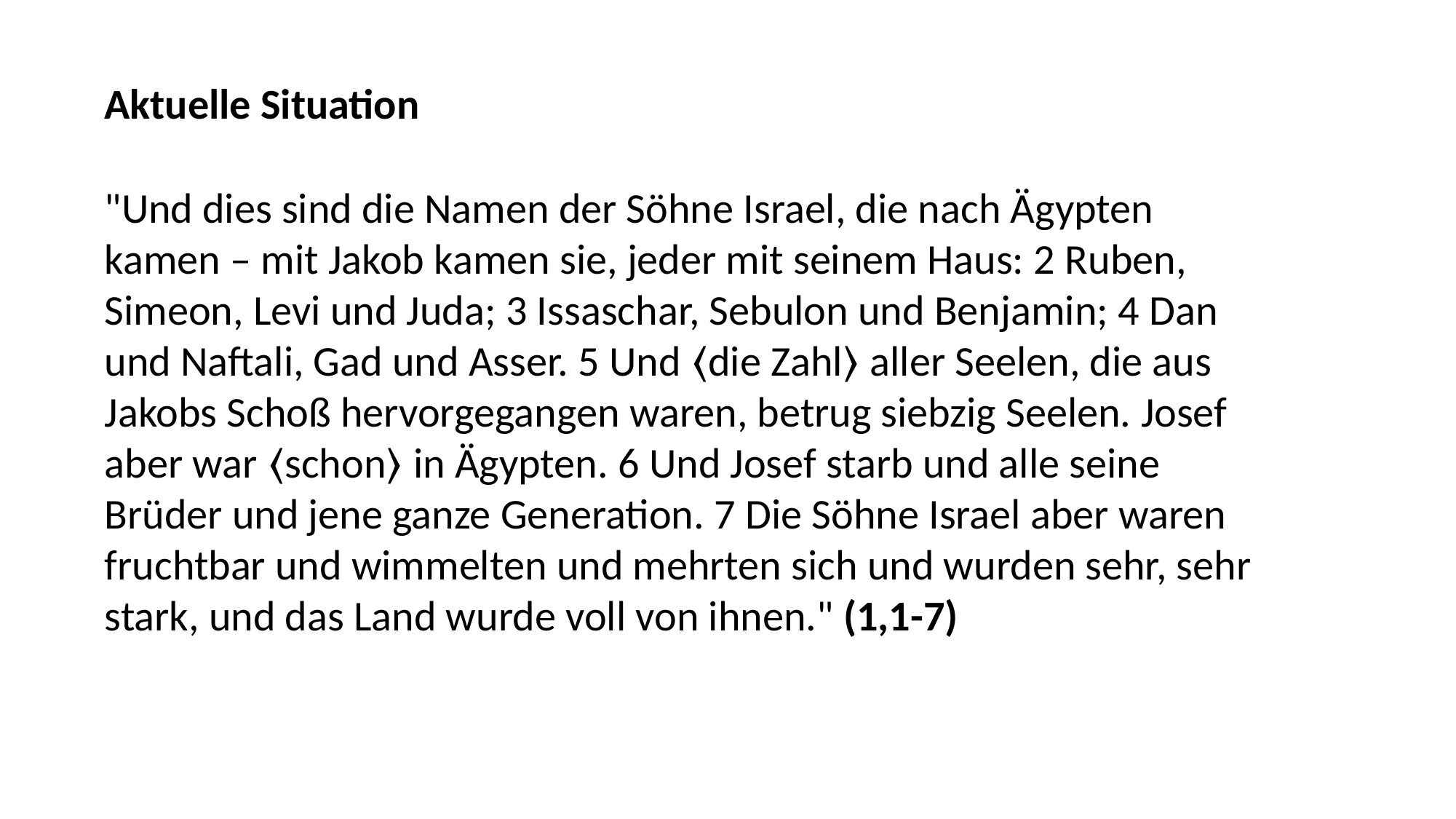

Aktuelle Situation
"Und dies sind die Namen der Söhne Israel, die nach Ägypten kamen – mit Jakob kamen sie, jeder mit seinem Haus: 2 Ruben, Simeon, Levi und Juda; 3 Issaschar, Sebulon und Benjamin; 4 Dan und Naftali, Gad und Asser. 5 Und ⟨die Zahl⟩ aller Seelen, die aus Jakobs Schoß hervorgegangen waren, betrug siebzig Seelen. Josef aber war ⟨schon⟩ in Ägypten. 6 Und Josef starb und alle seine Brüder und jene ganze Generation. 7 Die Söhne Israel aber waren fruchtbar und wimmelten und mehrten sich und wurden sehr, sehr stark, und das Land wurde voll von ihnen." (1,1-7)